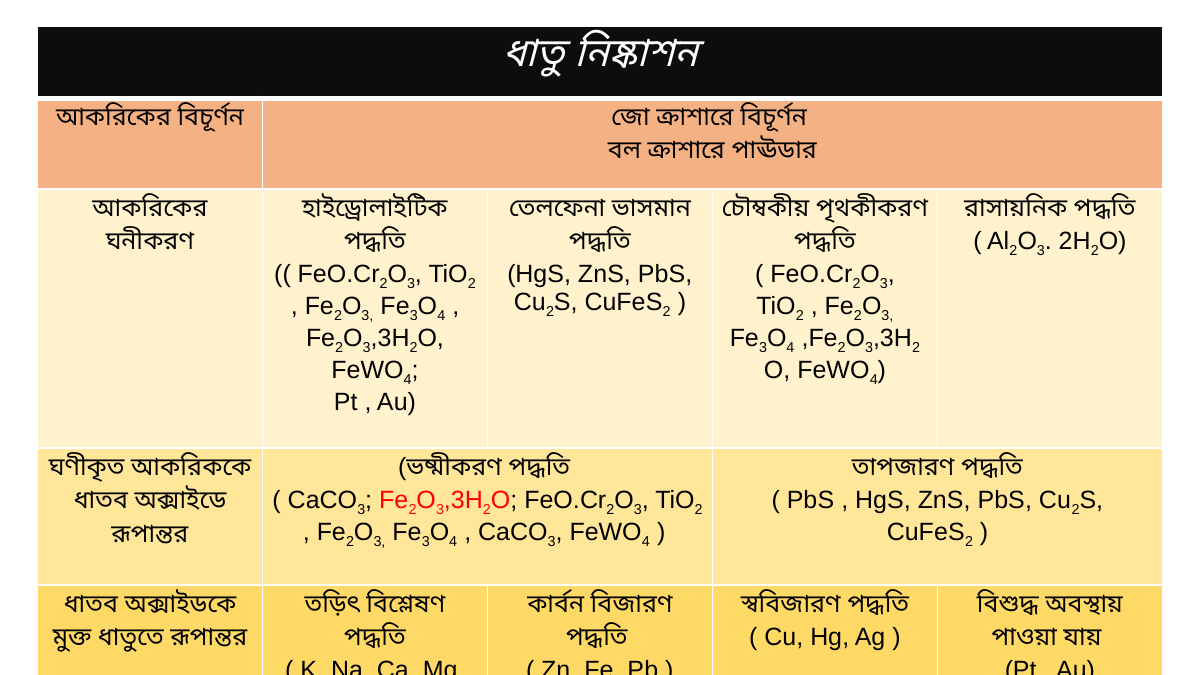

| ধাতু নিষ্কাশন |  |  |  |  |
| --- | --- | --- | --- | --- |
| আকরিকের বিচূর্ণন | জো ক্রাশারে বিচূর্ণন বল ক্রাশারে পাঊডার |  |  |  |
| আকরিকের ঘনীকরণ | হাইড্রোলাইটিক পদ্ধতি (( FeO.Cr2O3, TiO2 , Fe2O3, Fe3O4 , Fe2O3,3H2O, FeWO4; Pt , Au) | তেলফেনা ভাসমান পদ্ধতি (HgS, ZnS, PbS, Cu2S, CuFeS2 ) | চৌম্বকীয় পৃথকীকরণ পদ্ধতি ( FeO.Cr2O3, TiO2 , Fe2O3, Fe3O4 ,Fe2O3,3H2O, FeWO4) | রাসায়নিক পদ্ধতি ( Al2O3. 2H2O) |
| ঘণীকৃত আকরিককে ধাতব অক্সাইডে রূপান্তর | (ভষ্মীকরণ পদ্ধতি ( CaCO3; Fe2O3,3H2O; FeO.Cr2O3, TiO2 , Fe2O3, Fe3O4 , CaCO3, FeWO4 ) |  | তাপজারণ পদ্ধতি ( PbS , HgS, ZnS, PbS, Cu2S, CuFeS2 ) |  |
| ধাতব অক্সাইডকে মুক্ত ধাতুতে রূপান্তর | তড়িৎ বিশ্লেষণ পদ্ধতি ( K, Na, Ca, Mg, Al, ) | কার্বন বিজারণ পদ্ধতি ( Zn, Fe, Pb ) | স্ববিজারণ পদ্ধতি ( Cu, Hg, Ag ) | বিশুদ্ধ অবস্থায় পাওয়া যায় (Pt , Au) |
| ধাতু বিশুদ্ধ করণ | বিগলন |  | তড়িৎ বিশ্লেষণ |  |